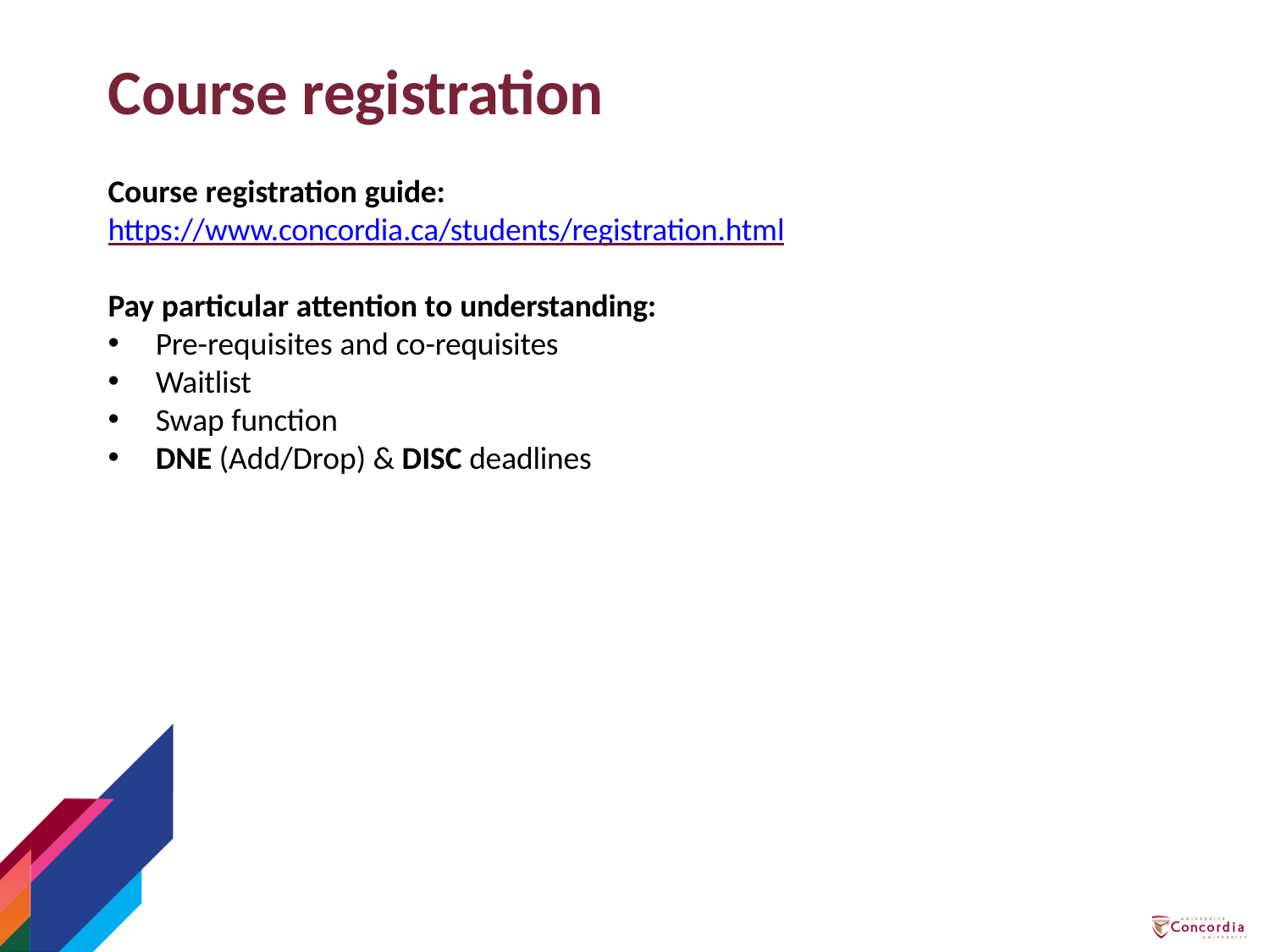

# Course registration
Course registration guide:
https://www.concordia.ca/students/registration.html
Pay particular attention to understanding:
Pre-requisites and co-requisites
Waitlist
Swap function
DNE (Add/Drop) & DISC deadlines